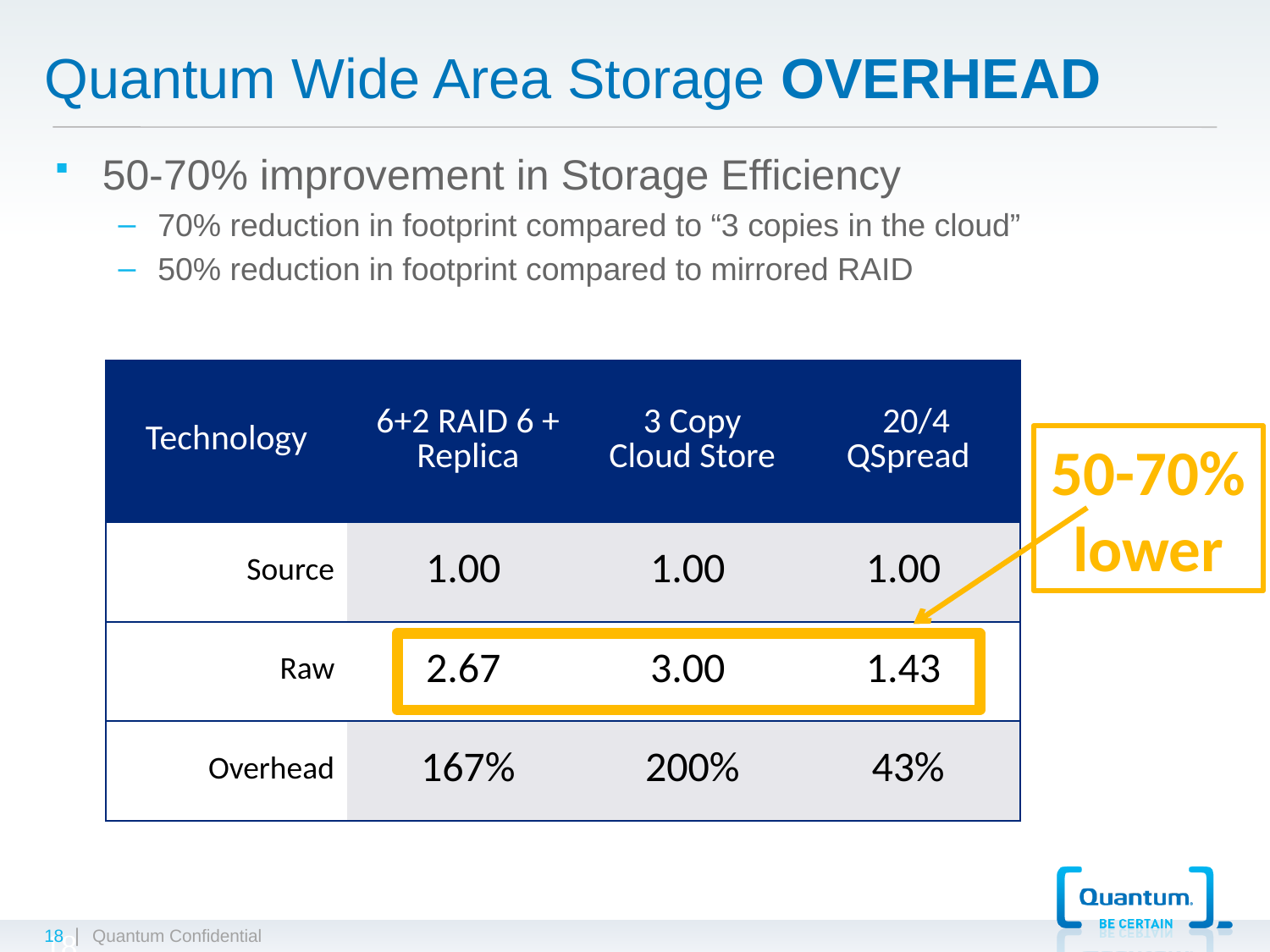

# Quantum Wide Area Storage OVERHEAD
50-70% improvement in Storage Efficiency
70% reduction in footprint compared to “3 copies in the cloud”
50% reduction in footprint compared to mirrored RAID
| Technology | 6+2 RAID 6 + Replica | 3 Copy Cloud Store | 20/4 QSpread |
| --- | --- | --- | --- |
| Source | 1.00 | 1.00 | 1.00 |
| Raw | 2.67 | 3.00 | 1.43 |
| Overhead | 167% | 200% | 43% |
50-70%
lower

18
18